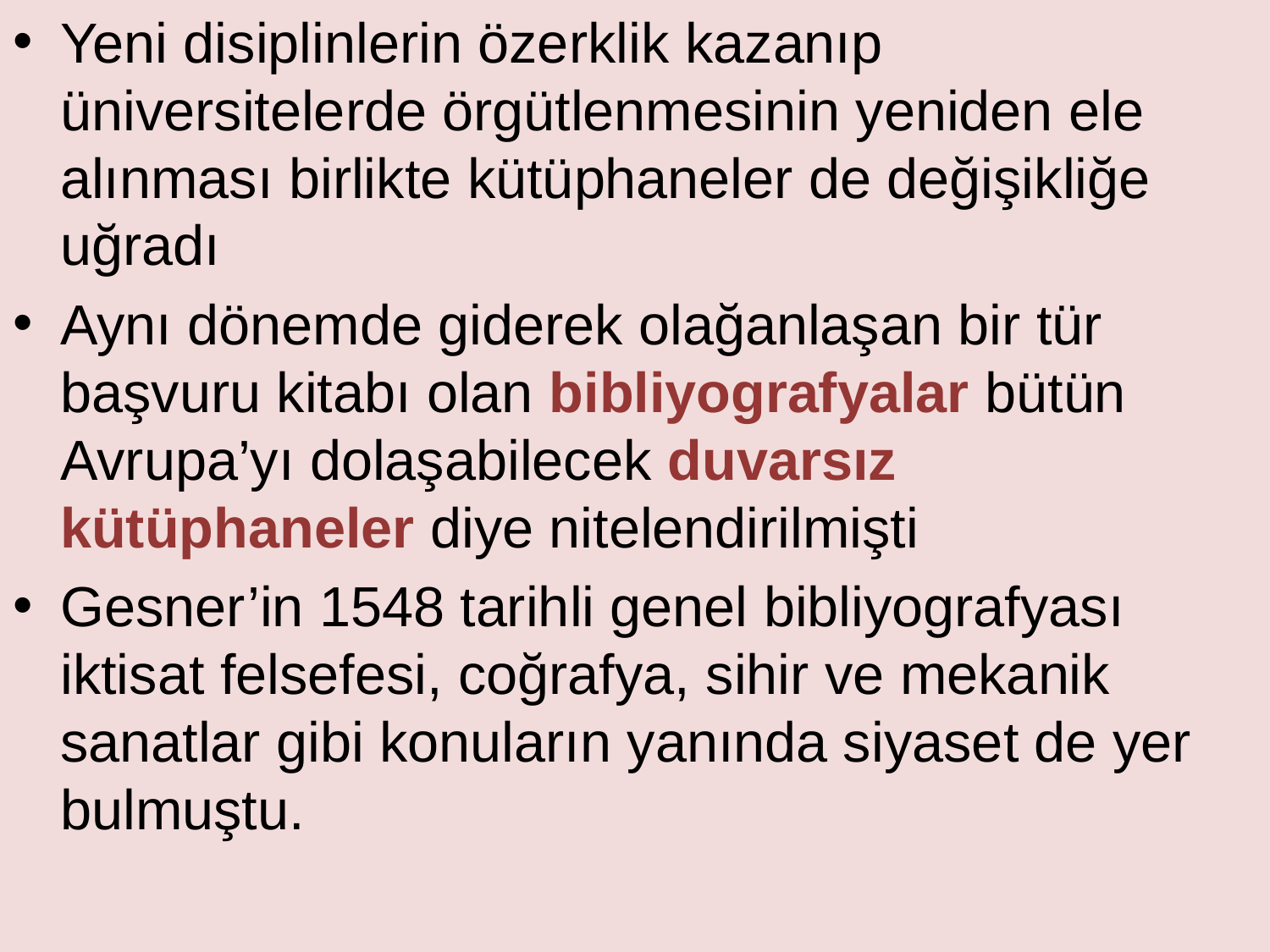

Yeni disiplinlerin özerklik kazanıp üniversitelerde örgütlenmesinin yeniden ele alınması birlikte kütüphaneler de değişikliğe uğradı
Aynı dönemde giderek olağanlaşan bir tür başvuru kitabı olan bibliyografyalar bütün Avrupa’yı dolaşabilecek duvarsız kütüphaneler diye nitelendirilmişti
Gesner’in 1548 tarihli genel bibliyografyası iktisat felsefesi, coğrafya, sihir ve mekanik sanatlar gibi konuların yanında siyaset de yer bulmuştu.